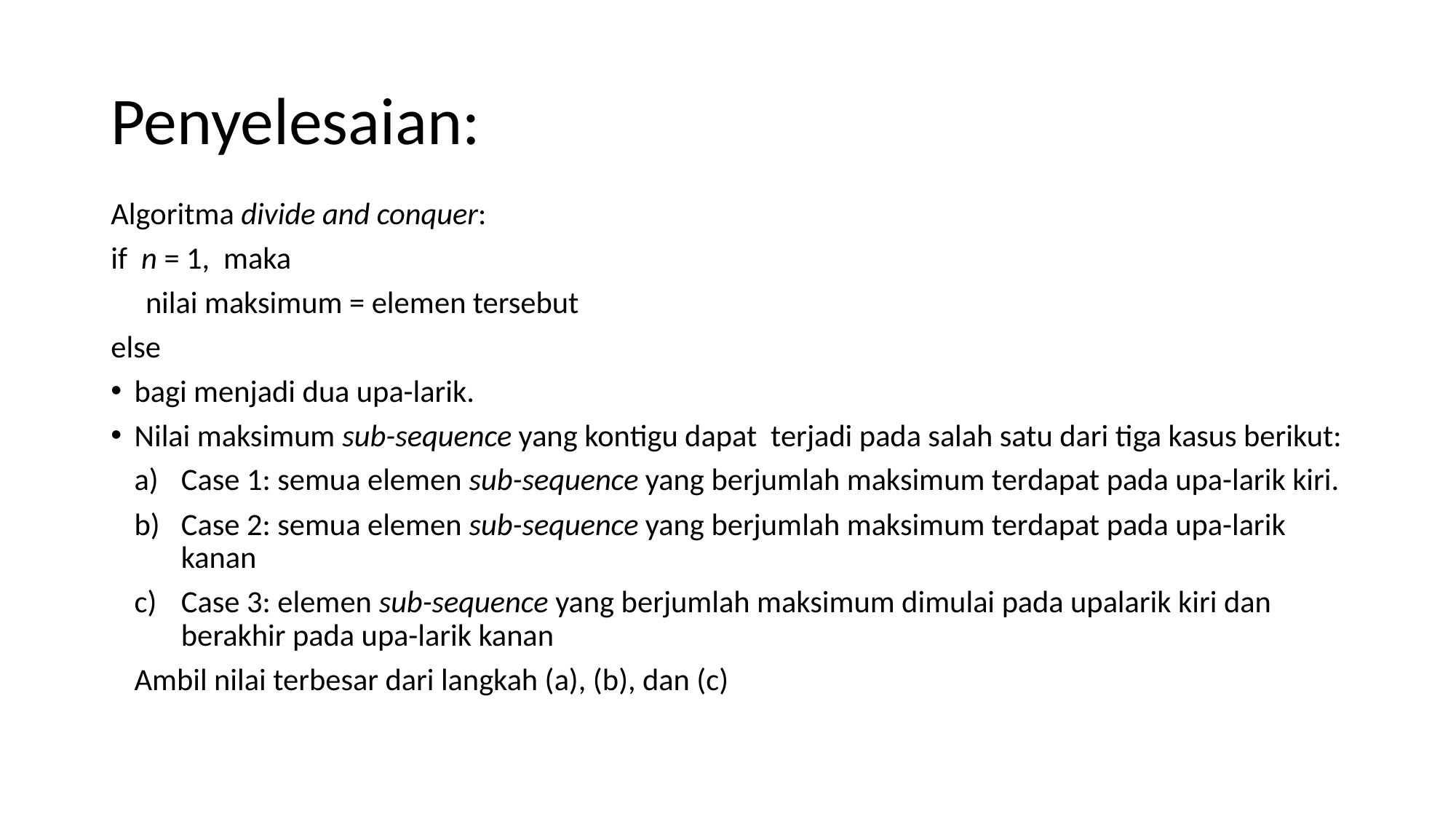

# Penyelesaian:
Algoritma divide and conquer:
if  n = 1,  maka
     nilai maksimum = elemen tersebut
else
bagi menjadi dua upa-larik.
Nilai maksimum sub-sequence yang kontigu dapat  terjadi pada salah satu dari tiga kasus berikut:
Case 1: semua elemen sub-sequence yang berjumlah maksimum terdapat pada upa-larik kiri.
Case 2: semua elemen sub-sequence yang berjumlah maksimum terdapat pada upa-larik kanan
Case 3: elemen sub-sequence yang berjumlah maksimum dimulai pada upalarik kiri dan berakhir pada upa-larik kanan
Ambil nilai terbesar dari langkah (a), (b), dan (c)